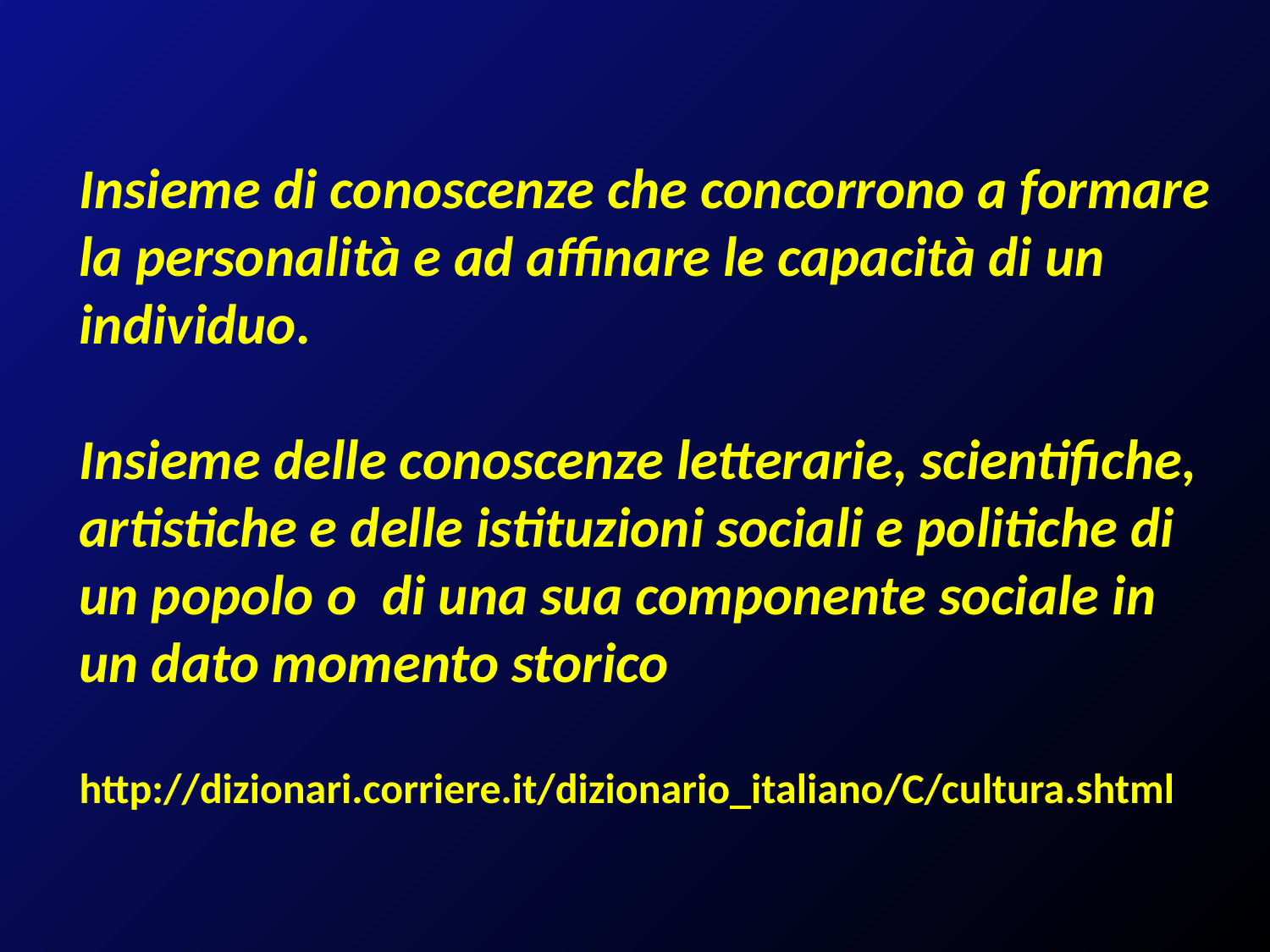

Insieme di conoscenze che concorrono a formare la personalità e ad affinare le capacità di un individuo.

Insieme delle conoscenze letterarie, scientifiche, artistiche e delle istituzioni sociali e politiche di un popolo o  di una sua componente sociale in un dato momento storico

http://dizionari.corriere.it/dizionario_italiano/C/cultura.shtml